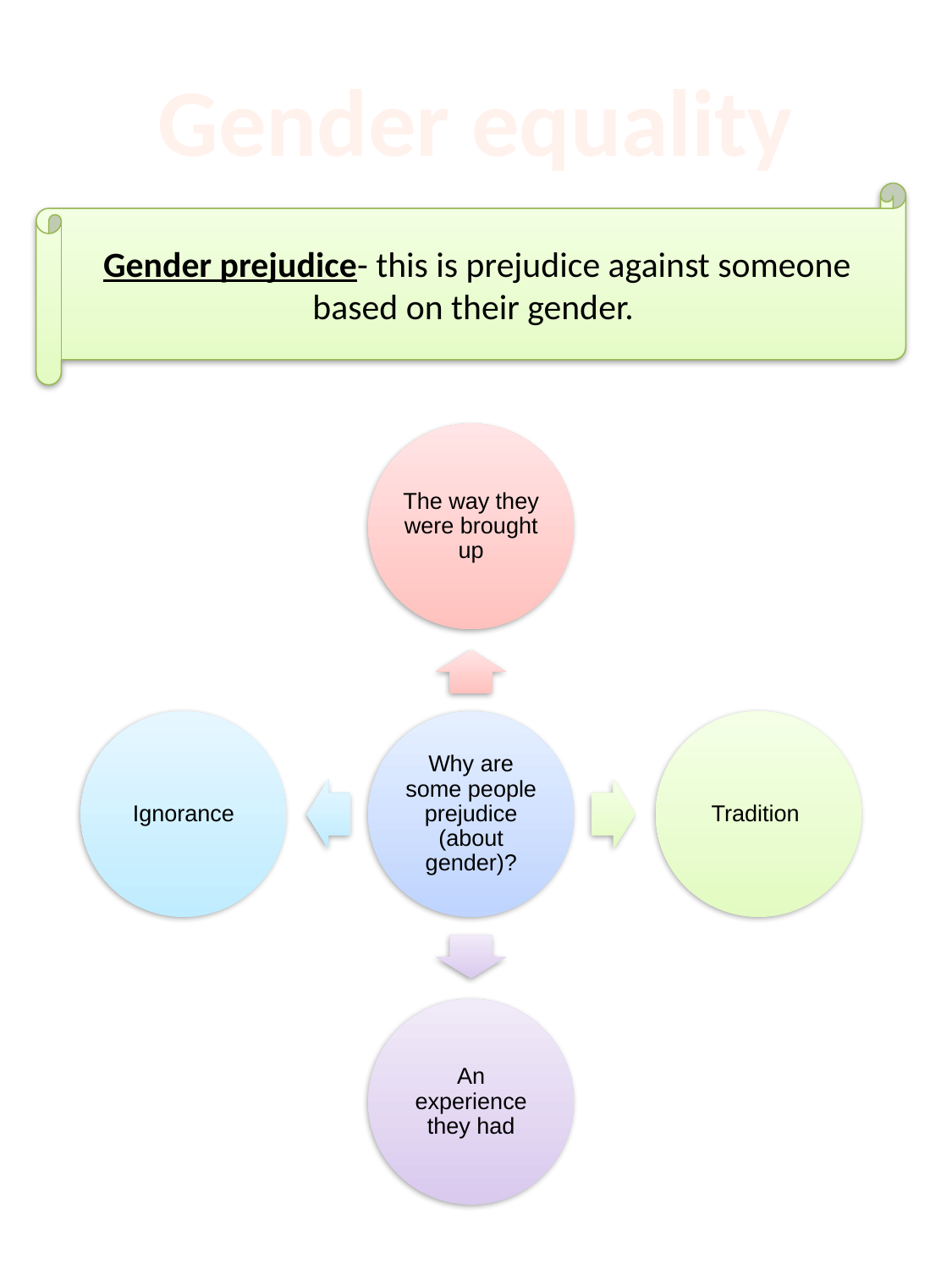

Gender equality
Gender prejudice- this is prejudice against someone based on their gender.
Why are some people prejudice (about gender)?

The way they were brought up

Tradition

An experience they had

Ignorance